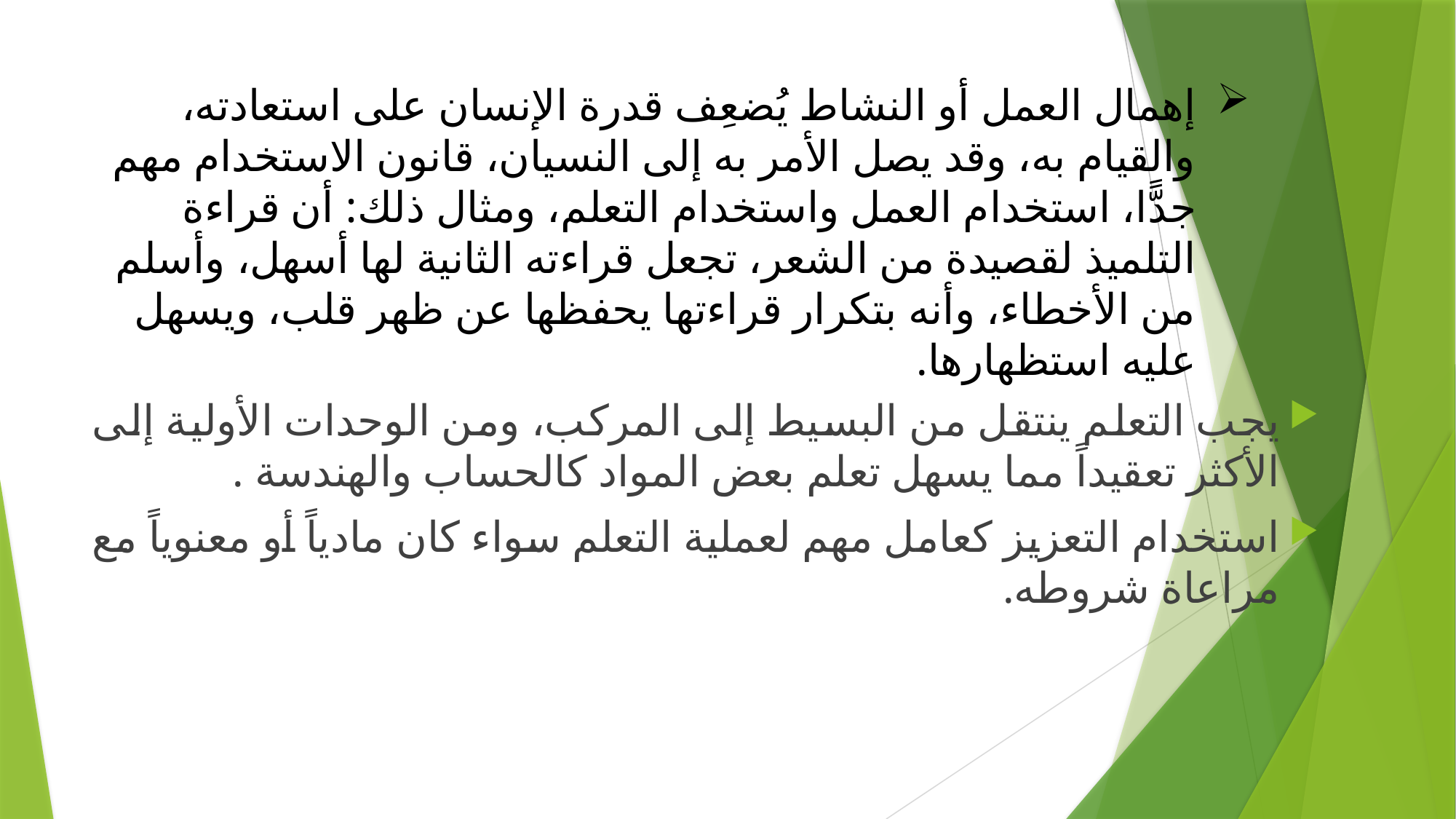

# إهمال العمل أو النشاط يُضعِف قدرة الإنسان على استعادته، والقيام به، وقد يصل الأمر به إلى النسيان، قانون الاستخدام مهم جدًّا، استخدام العمل واستخدام التعلم، ومثال ذلك: أن قراءة التلميذ لقصيدة من الشعر، تجعل قراءته الثانية لها أسهل، وأسلم من الأخطاء، وأنه بتكرار قراءتها يحفظها عن ظهر قلب، ويسهل عليه استظهارها.
يجب التعلم ينتقل من البسيط إلى المركب، ومن الوحدات الأولية إلى الأكثر تعقيداً مما يسهل تعلم بعض المواد كالحساب والهندسة .
استخدام التعزيز كعامل مهم لعملية التعلم سواء كان مادياً أو معنوياً مع مراعاة شروطه.